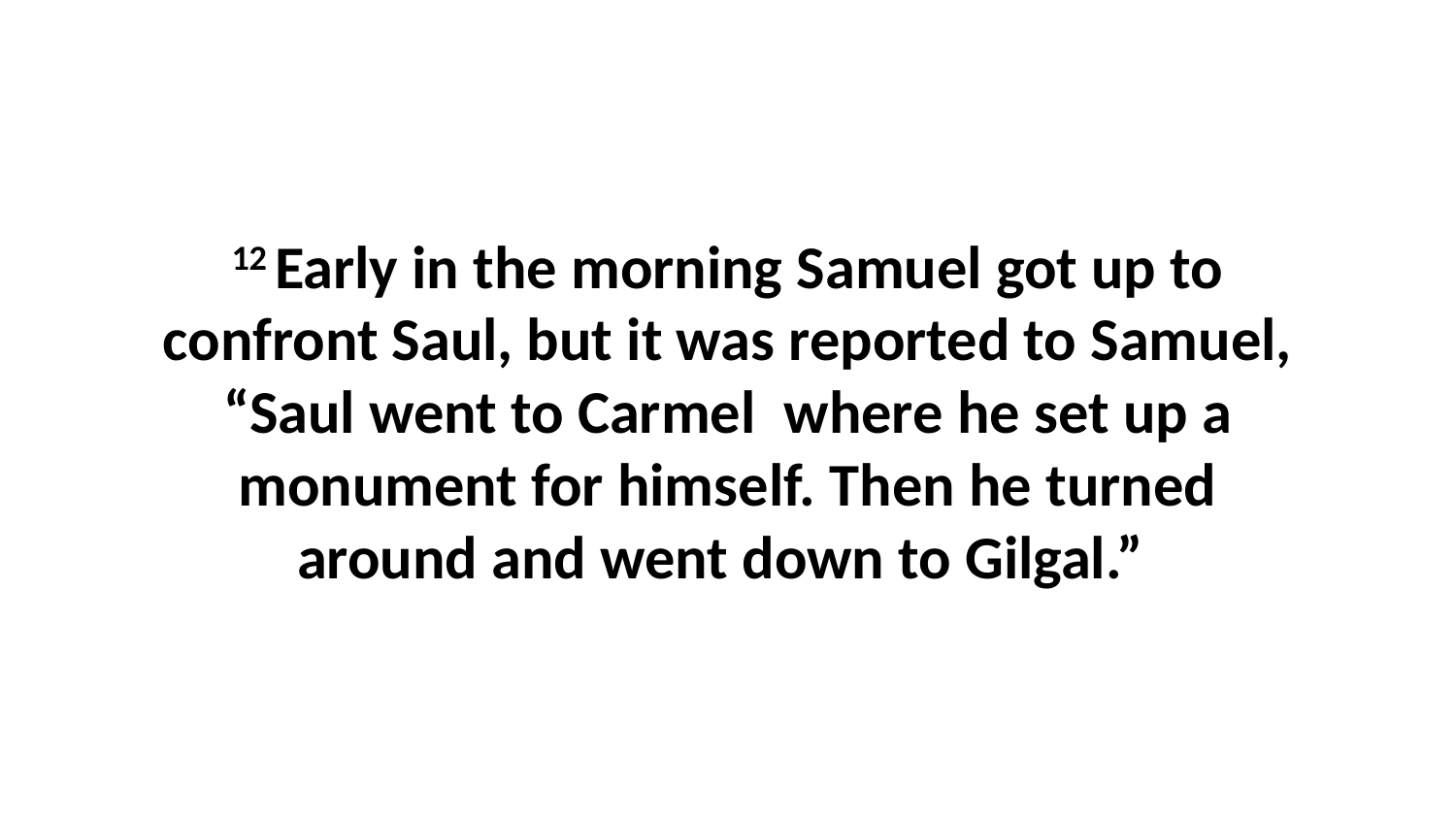

12 Early in the morning Samuel got up to confront Saul, but it was reported to Samuel, “Saul went to Carmel  where he set up a monument for himself. Then he turned around and went down to Gilgal.”